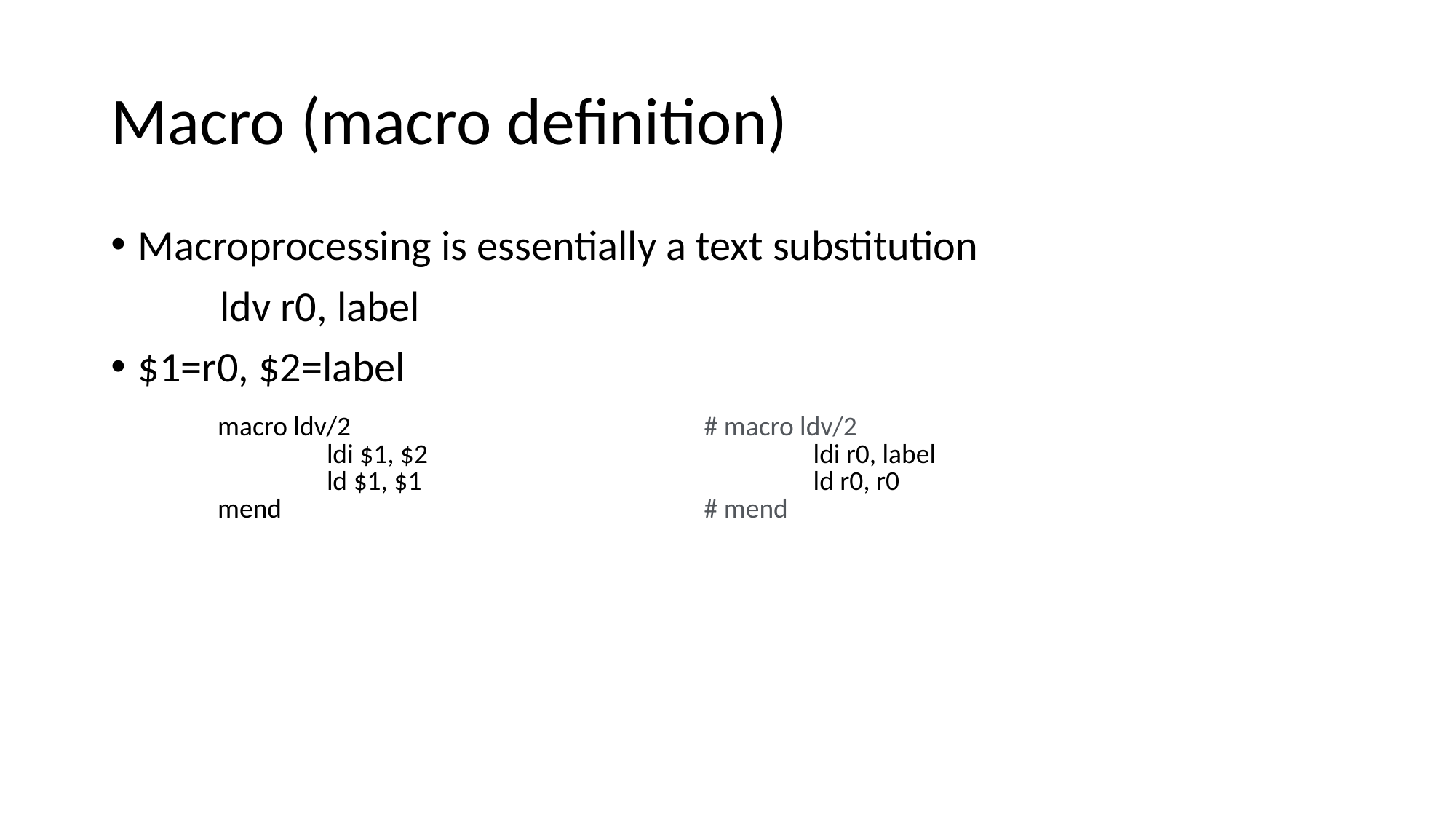

# Macro (macro definition)
Macroprocessing is essentially a text substitution
	ldv r0, label
$1=r0, $2=label

| macro ldv/2 ldi $1, $2 ld $1, $1 mend | # macro ldv/2 ldi r0, label ld r0, r0 # mend |
| --- | --- |